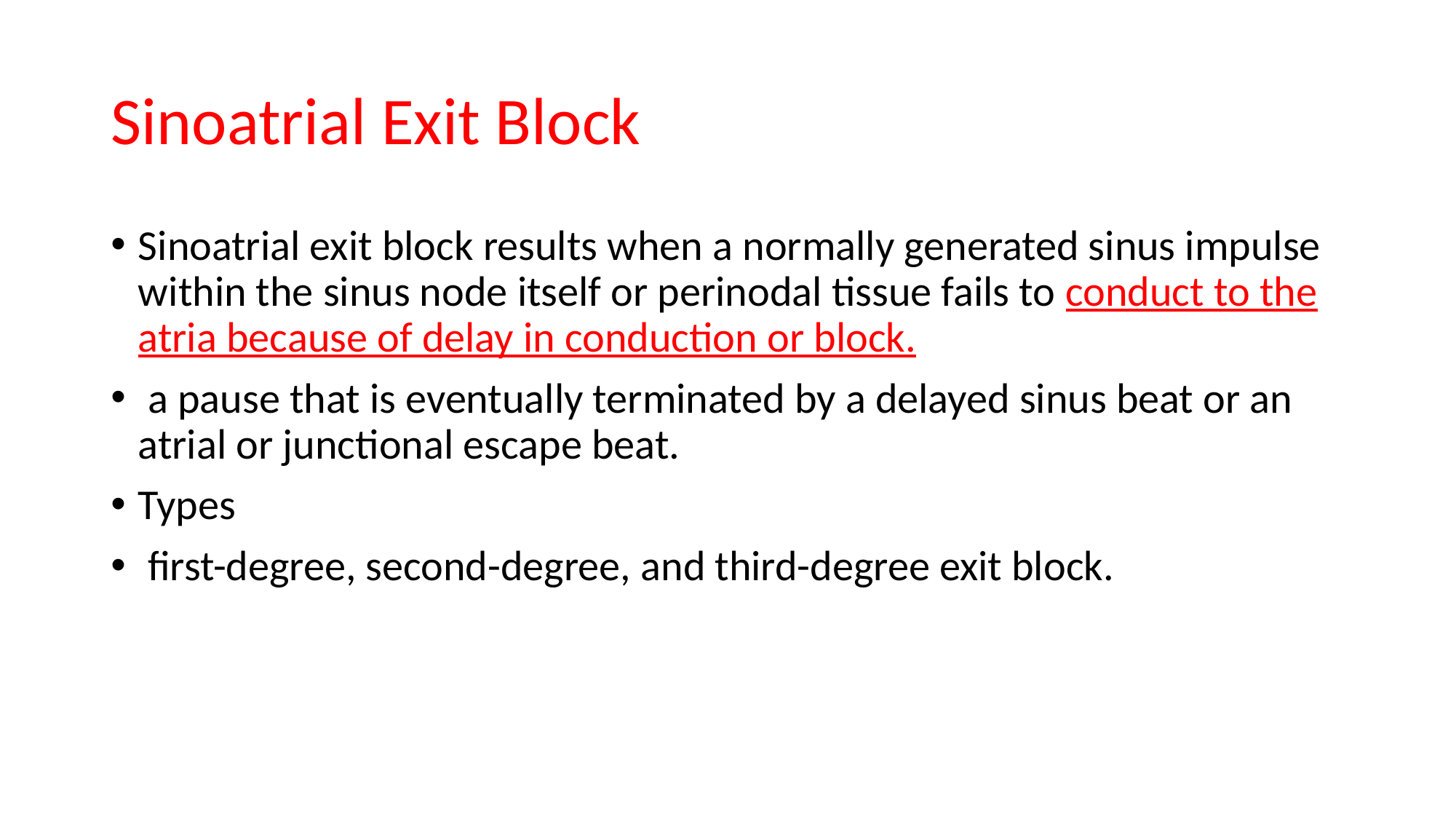

# Sinoatrial Exit Block
Sinoatrial exit block results when a normally generated sinus impulse within the sinus node itself or perinodal tissue fails to conduct to the atria because of delay in conduction or block.
 a pause that is eventually terminated by a delayed sinus beat or an atrial or junctional escape beat.
Types
 first-degree, second-degree, and third-degree exit block.